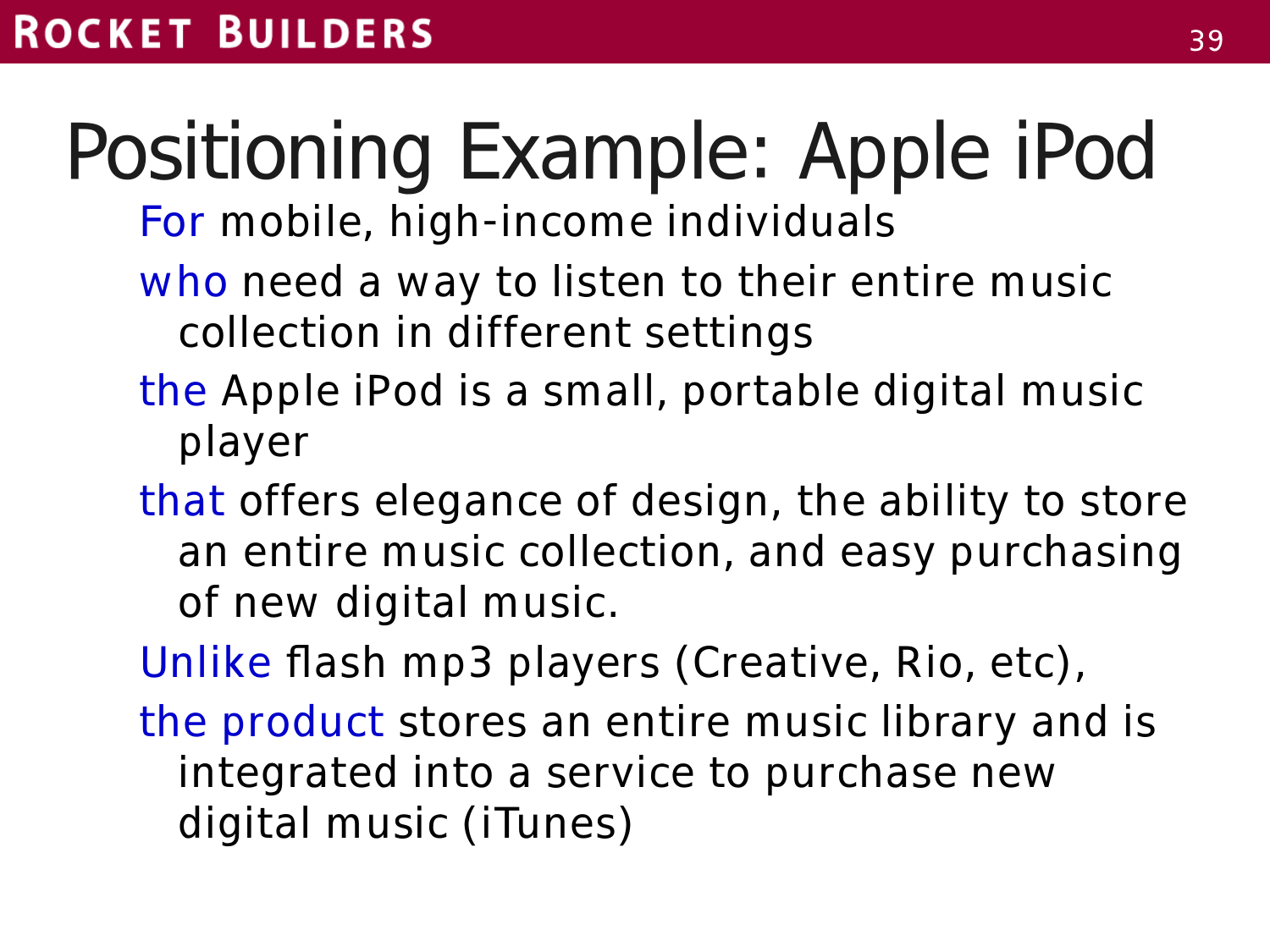

39
# Positioning Example: Apple iPod

For mobile, high-income individuals
who need a way to listen to their entire music collection in different settings
the Apple iPod is a small, portable digital music player
that offers elegance of design, the ability to store an entire music collection, and easy purchasing of new digital music.
Unlike flash mp3 players (Creative, Rio, etc),
the product stores an entire music library and is integrated into a service to purchase new digital music (iTunes)